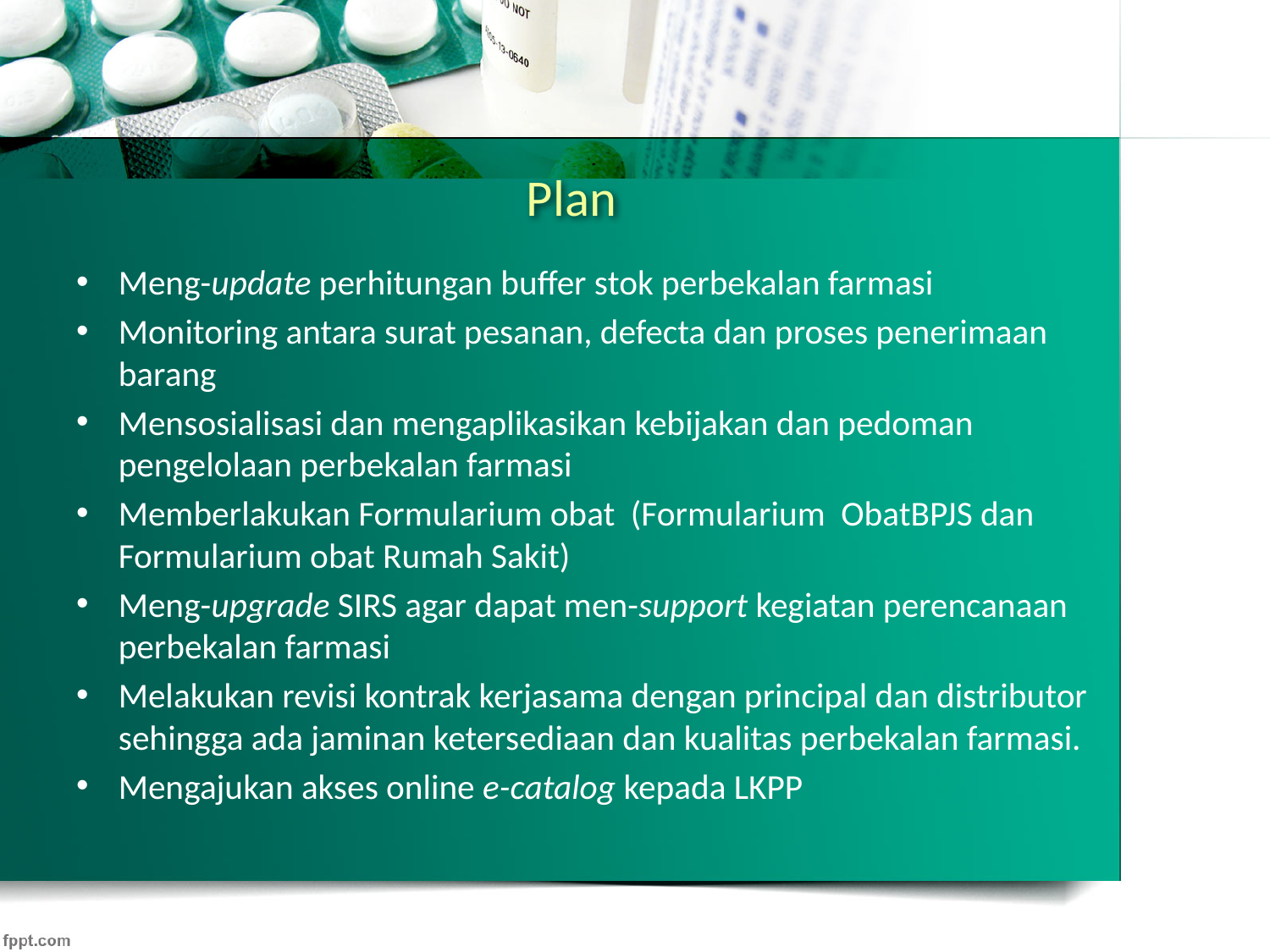

# Plan
Meng-update perhitungan buffer stok perbekalan farmasi
Monitoring antara surat pesanan, defecta dan proses penerimaan barang
Mensosialisasi dan mengaplikasikan kebijakan dan pedoman pengelolaan perbekalan farmasi
Memberlakukan Formularium obat  (Formularium  ObatBPJS dan Formularium obat Rumah Sakit)
Meng-upgrade SIRS agar dapat men-support kegiatan perencanaan perbekalan farmasi
Melakukan revisi kontrak kerjasama dengan principal dan distributor sehingga ada jaminan ketersediaan dan kualitas perbekalan farmasi.
Mengajukan akses online e-catalog kepada LKPP